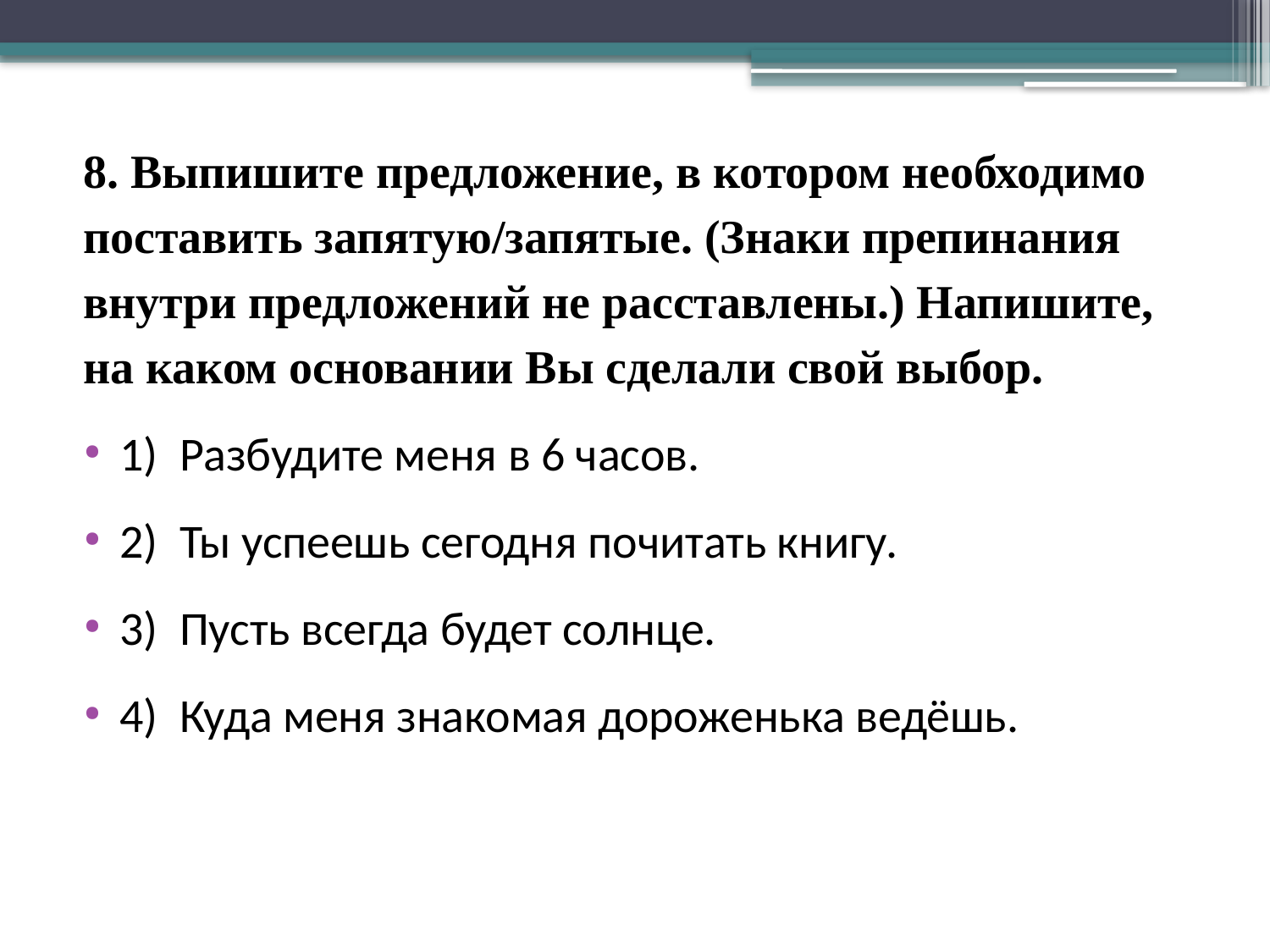

8. Выпишите предложение, в котором необходимо поставить запятую/запятые. (Знаки препинания внутри предложений не расставлены.) Напишите, на каком основании Вы сделали свой выбор.
1)  Разбудите меня в 6 часов.
2)  Ты успеешь сегодня почитать книгу.
3)  Пусть всегда будет солнце.
4)  Куда меня знакомая дороженька ведёшь.